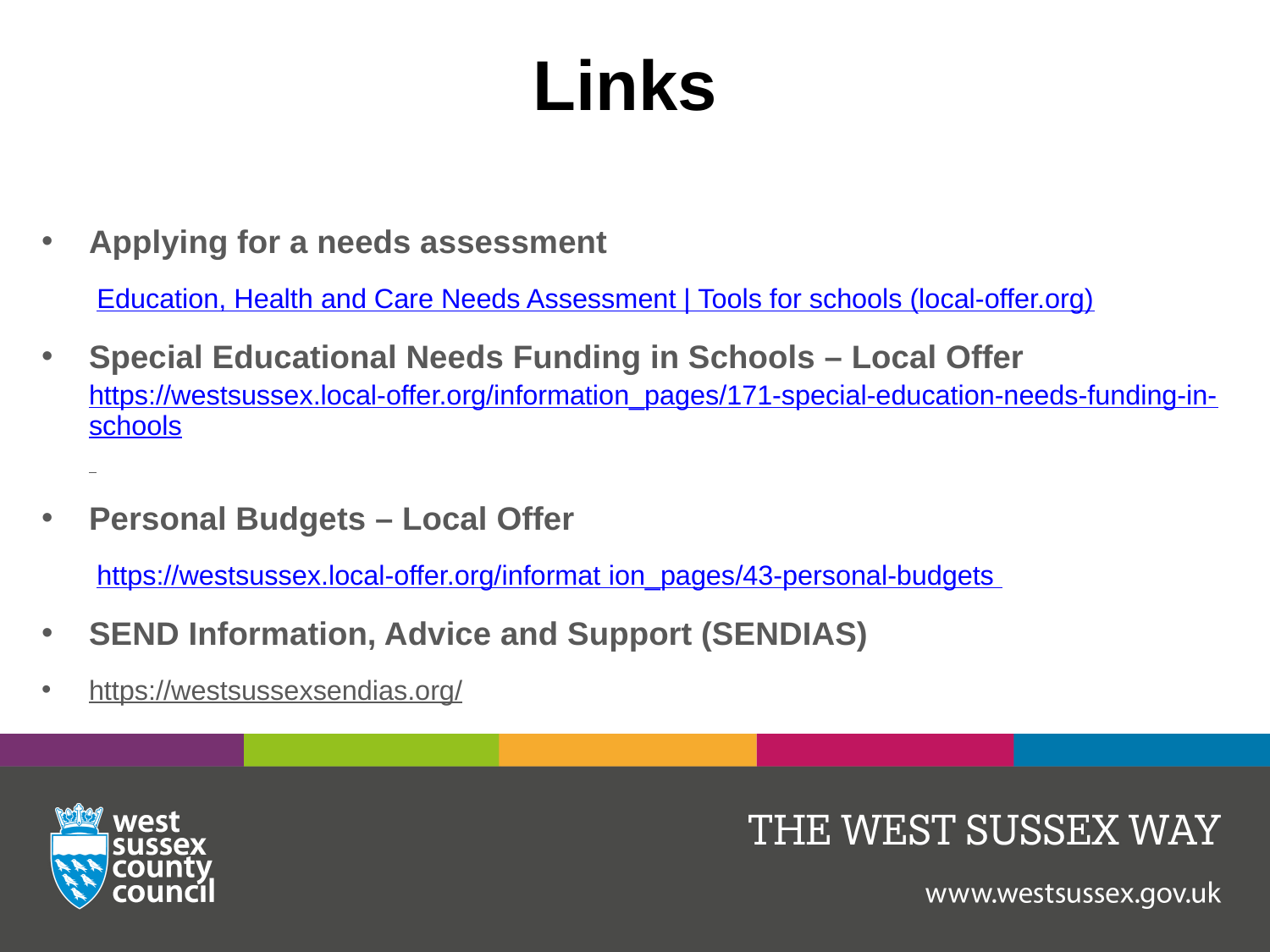

# Links
Applying for a needs assessment
Education, Health and Care Needs Assessment | Tools for schools (local-offer.org)
Special Educational Needs Funding in Schools – Local Offer https://westsussex.local-offer.org/information_pages/171-special-education-needs-funding-in-schools
Personal Budgets – Local Offer
https://westsussex.local-offer.org/informat ion_pages/43-personal-budgets
SEND Information, Advice and Support (SENDIAS)
https://westsussexsendias.org/